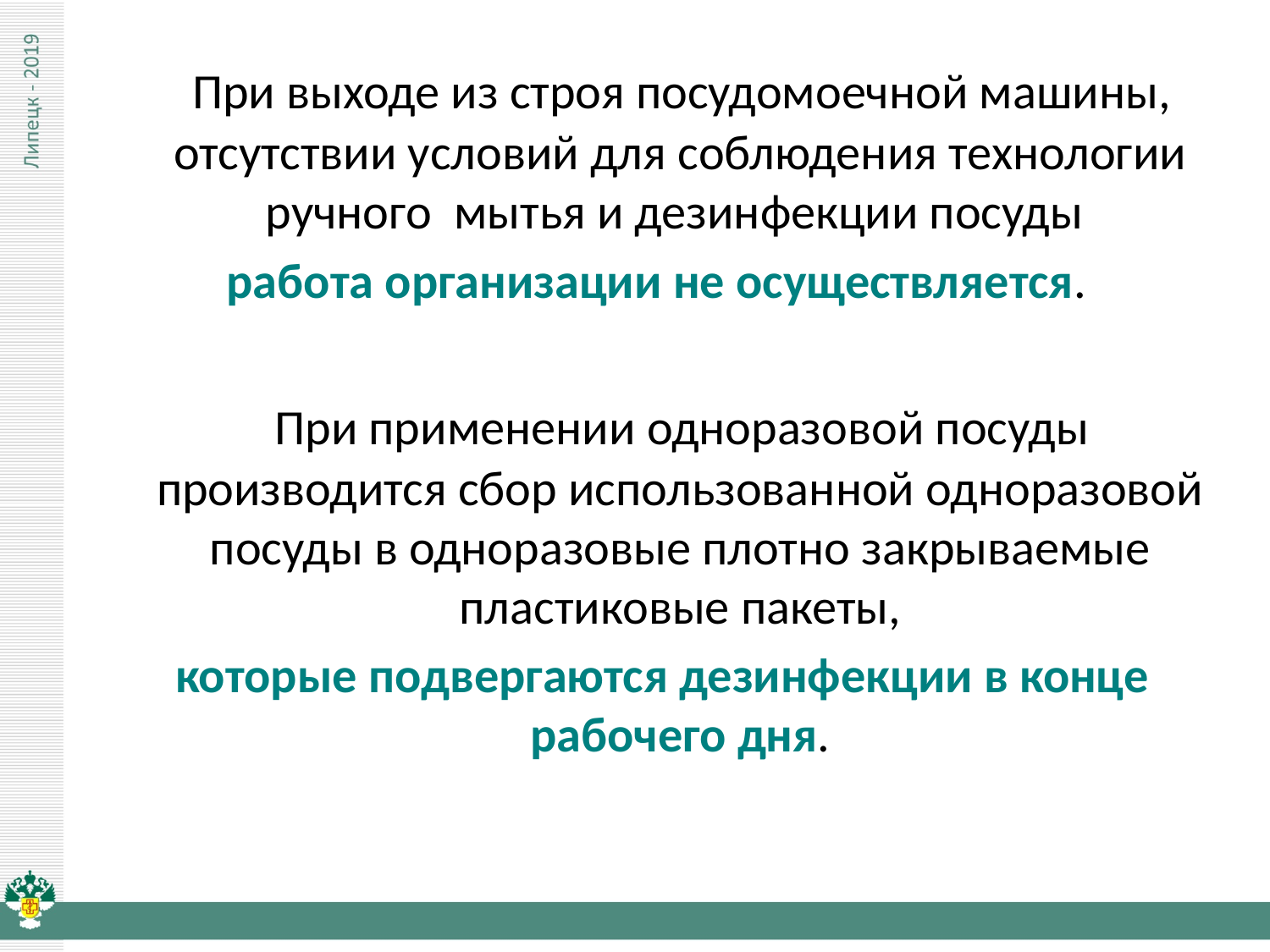

При выходе из строя посудомоечной машины, отсутствии условий для соблюдения технологии ручного  мытья и дезинфекции посуды
работа организации не осуществляется.

    При применении одноразовой посуды производится сбор использованной одноразовой посуды в одноразовые плотно закрываемые пластиковые пакеты,
 которые подвергаются дезинфекции в конце рабочего дня.